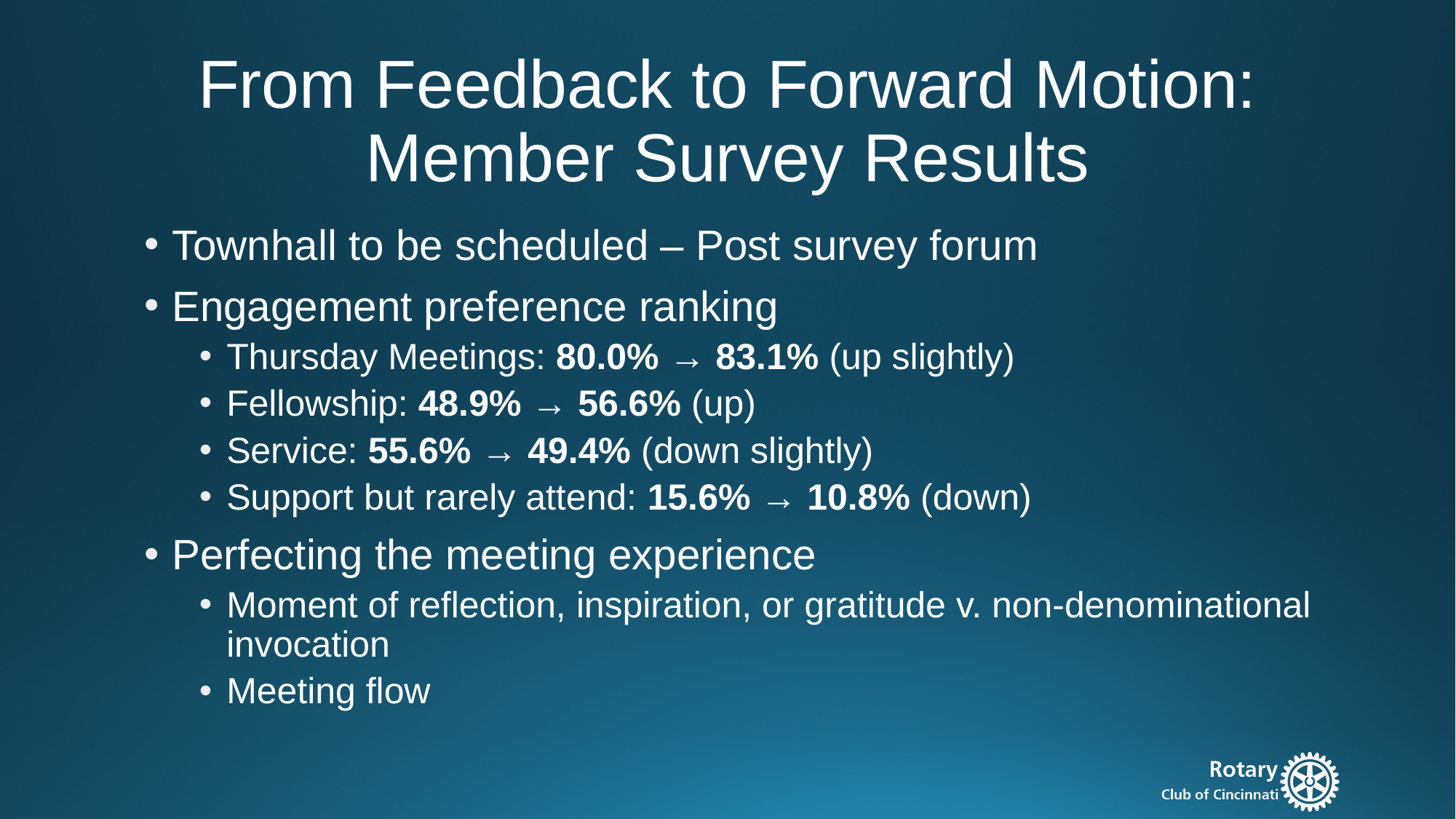

# From Feedback to Forward Motion: Member Survey Results
Townhall to be scheduled – Post survey forum
Engagement preference ranking
Thursday Meetings: 80.0% → 83.1% (up slightly)
Fellowship: 48.9% → 56.6% (up)
Service: 55.6% → 49.4% (down slightly)
Support but rarely attend: 15.6% → 10.8% (down)
Perfecting the meeting experience
Moment of reflection, inspiration, or gratitude v. non-denominational invocation
Meeting flow